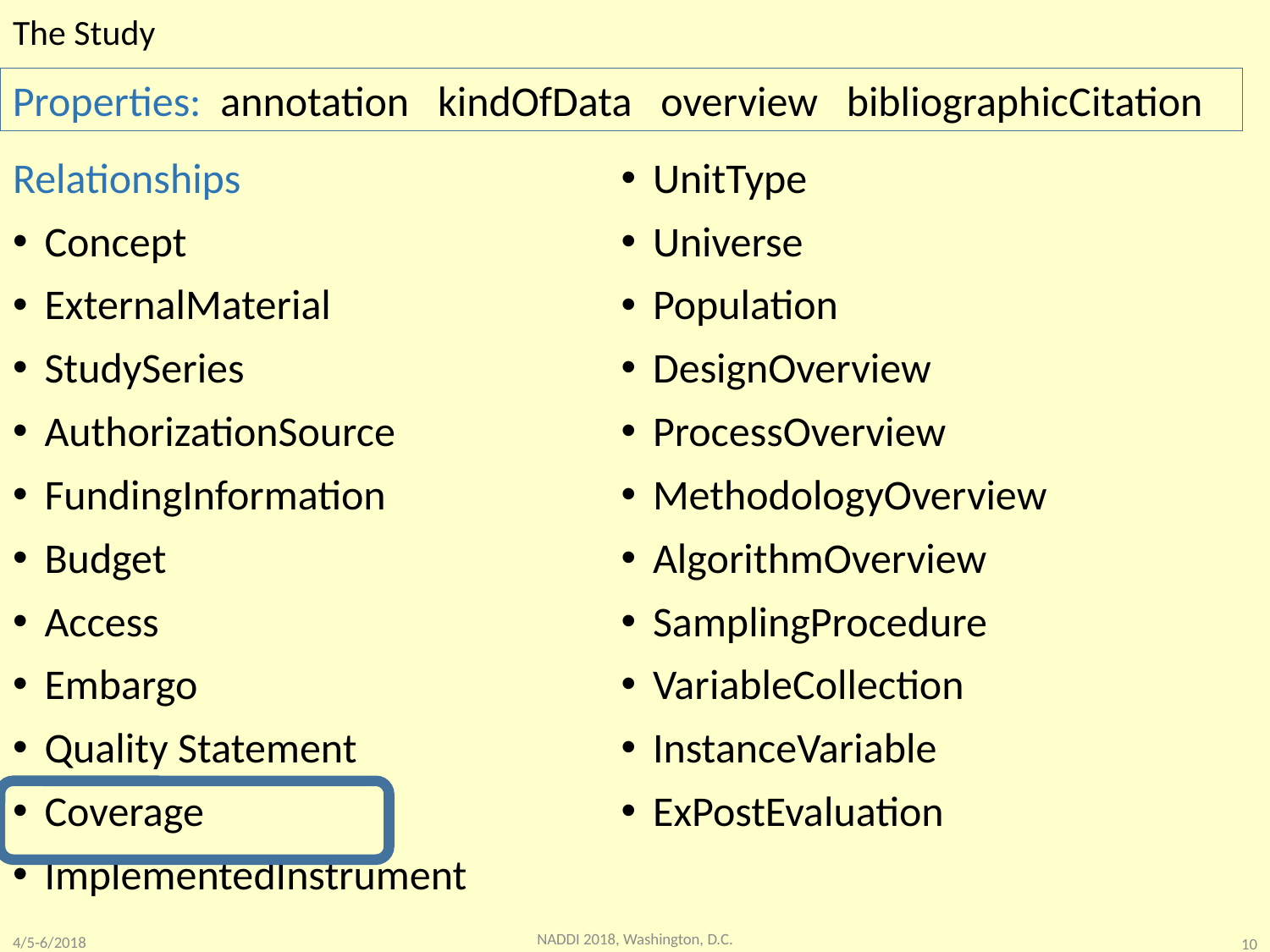

# The Study
Properties:  annotation   kindOfData   overview   bibliographicCitation
Relationships
Concept
ExternalMaterial
StudySeries
AuthorizationSource
FundingInformation
Budget
Access
Embargo
Quality Statement
Coverage
ImplementedInstrument
UnitType
Universe
Population
DesignOverview
ProcessOverview
MethodologyOverview
AlgorithmOverview
SamplingProcedure
VariableCollection
InstanceVariable
ExPostEvaluation

NADDI 2018, Washington, D.C.
4/5-6/2018
10